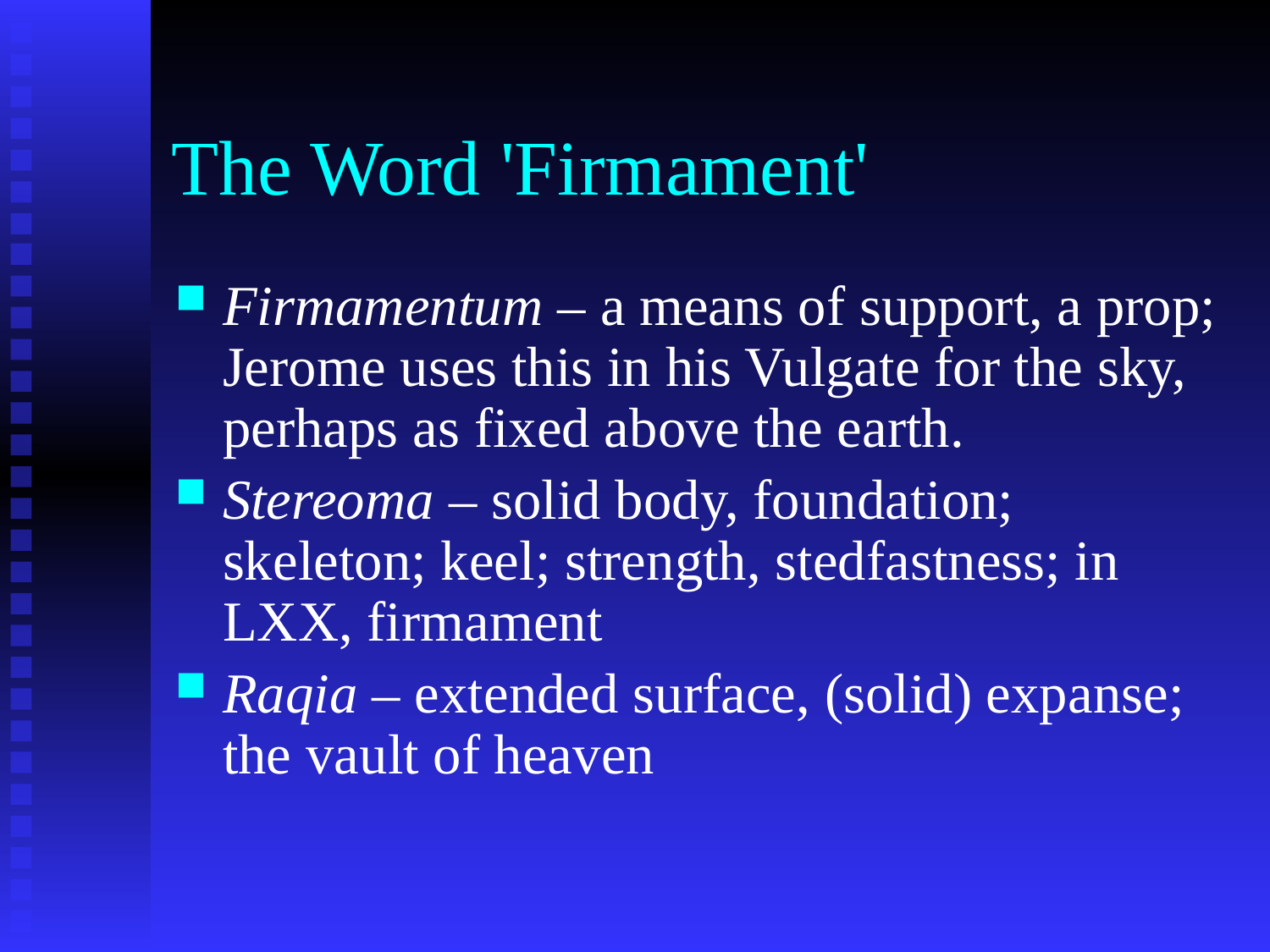

# The Word 'Firmament'
Firmamentum – a means of support, a prop; Jerome uses this in his Vulgate for the sky, perhaps as fixed above the earth.
Stereoma – solid body, foundation; skeleton; keel; strength, stedfastness; in LXX, firmament
Raqia – extended surface, (solid) expanse; the vault of heaven